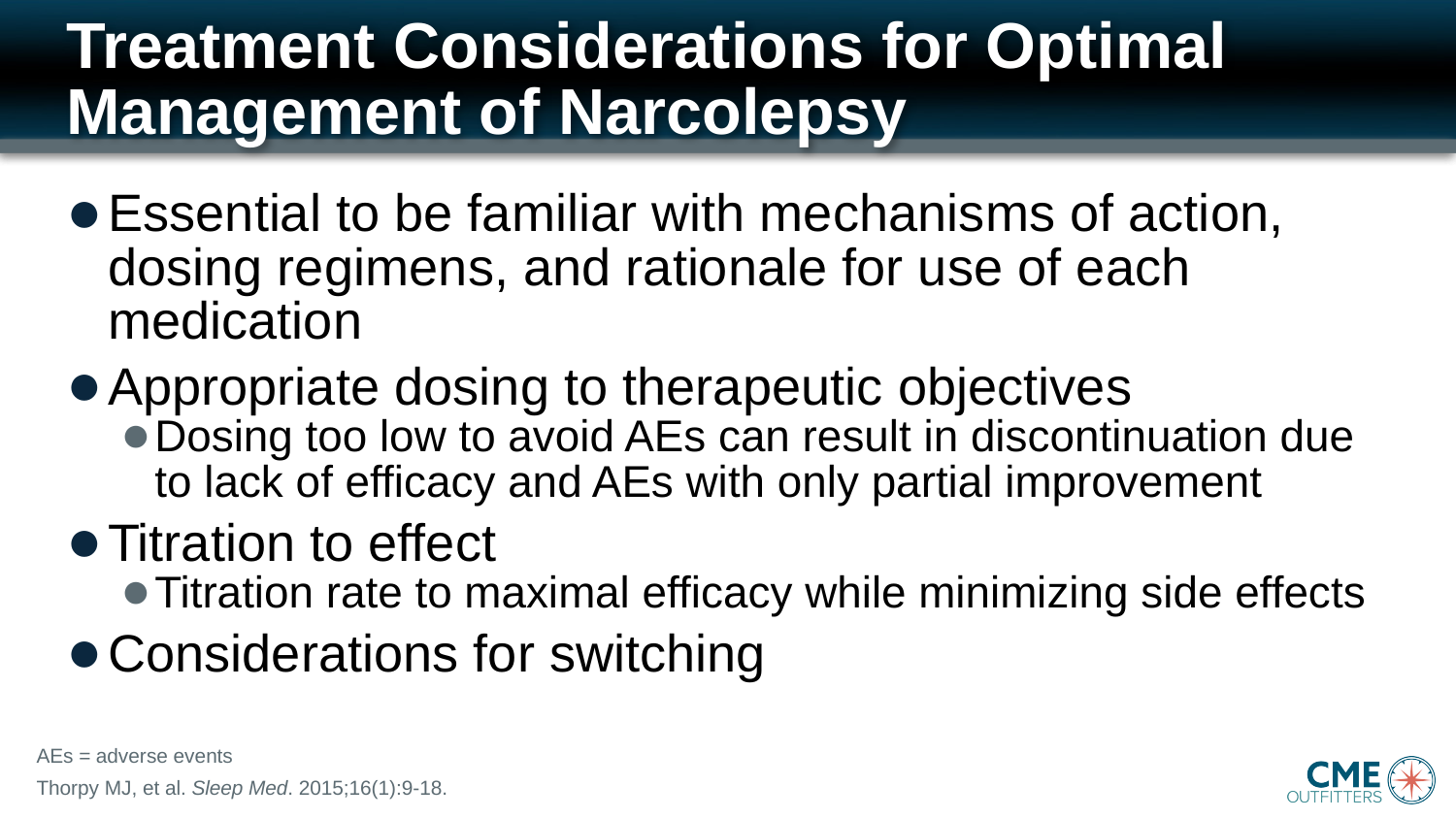

# Treatment Considerations for Optimal Management of Narcolepsy
Essential to be familiar with mechanisms of action, dosing regimens, and rationale for use of each medication
Appropriate dosing to therapeutic objectives
Dosing too low to avoid AEs can result in discontinuation due to lack of efficacy and AEs with only partial improvement
Titration to effect
Titration rate to maximal efficacy while minimizing side effects
Considerations for switching

AEs = adverse events
Thorpy MJ, et al. Sleep Med. 2015;16(1):9-18.